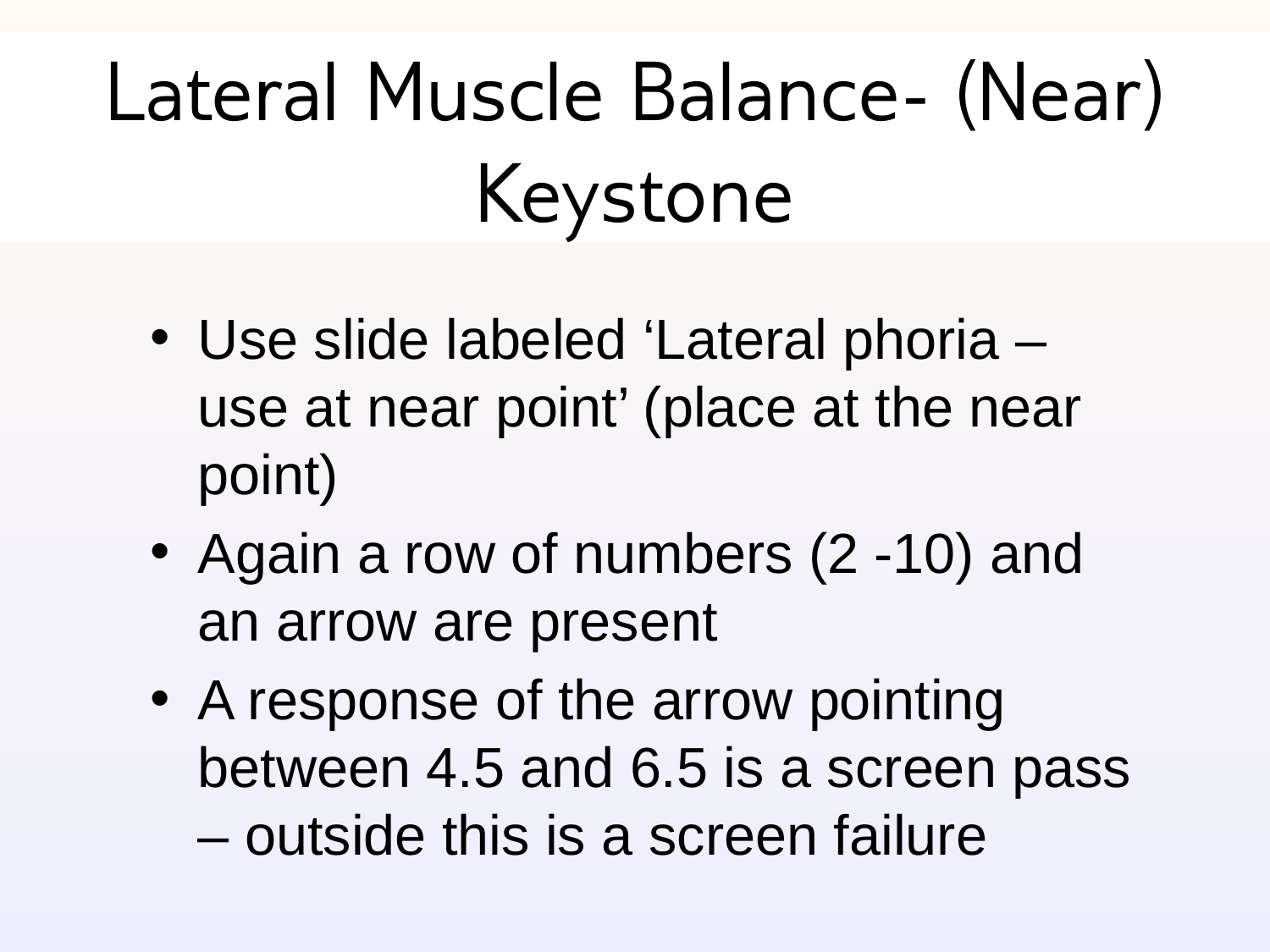

# Lateral Muscle Balance- (Near) Keystone
Use slide labeled ‘Lateral phoria – use at near point’ (place at the near point)
Again a row of numbers (2 -10) and an arrow are present
A response of the arrow pointing between 4.5 and 6.5 is a screen pass – outside this is a screen failure